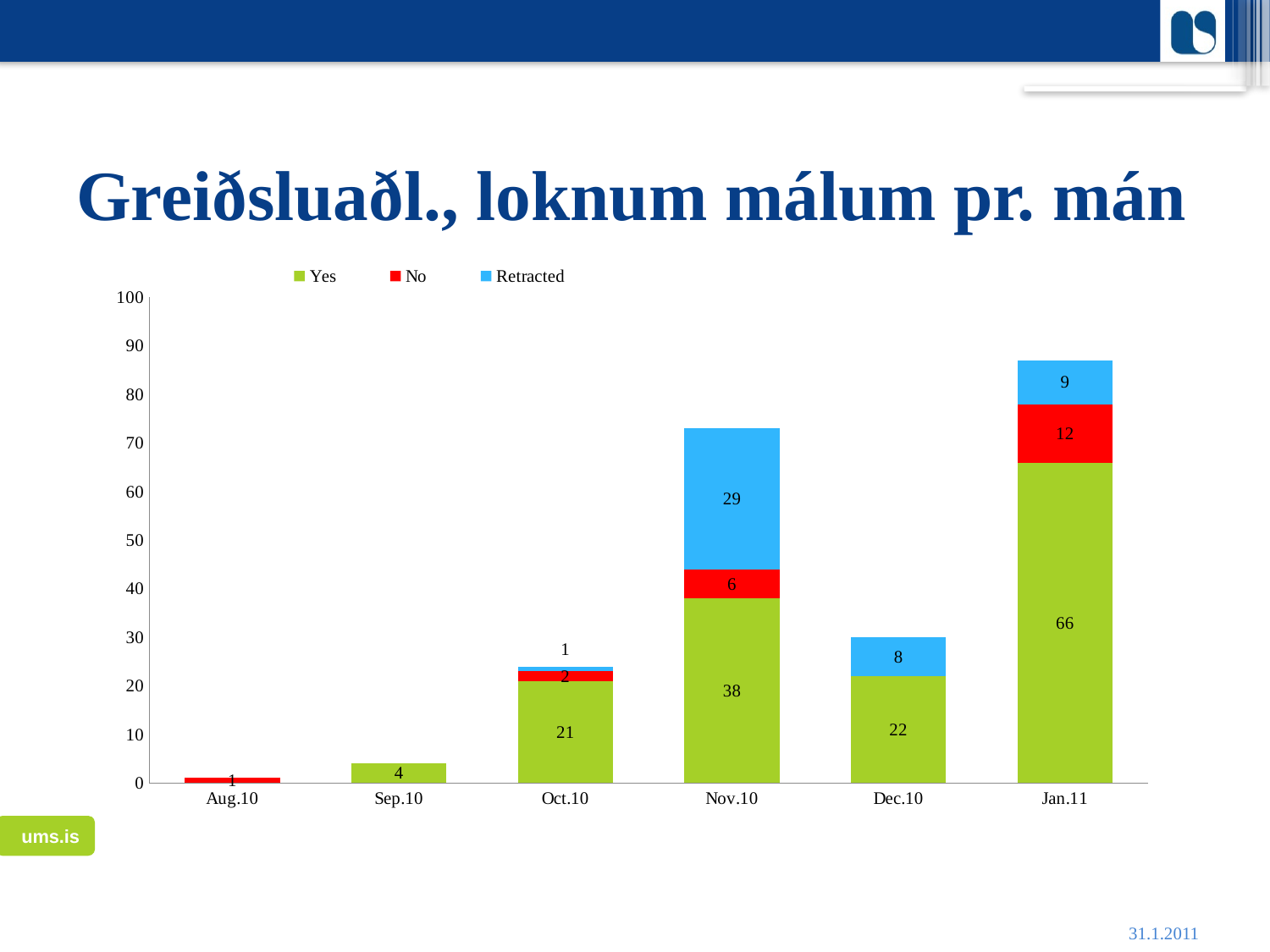

# Greiðsluaðl., loknum málum pr. mán

### Chart

| Category | Yes | No | Retracted |
|---|---|---|---|
| 40391 | None | 1.0 | 0.0 |
| 40422 | 4.0 | None | 0.0 |
| 40452 | 21.0 | 2.0 | 1.0 |
| 40483 | 38.0 | 6.0 | 29.0 |
| 40513 | 22.0 | None | 8.0 |
| 40544 | 66.0 | 12.0 | 9.0 |
31.1.2011